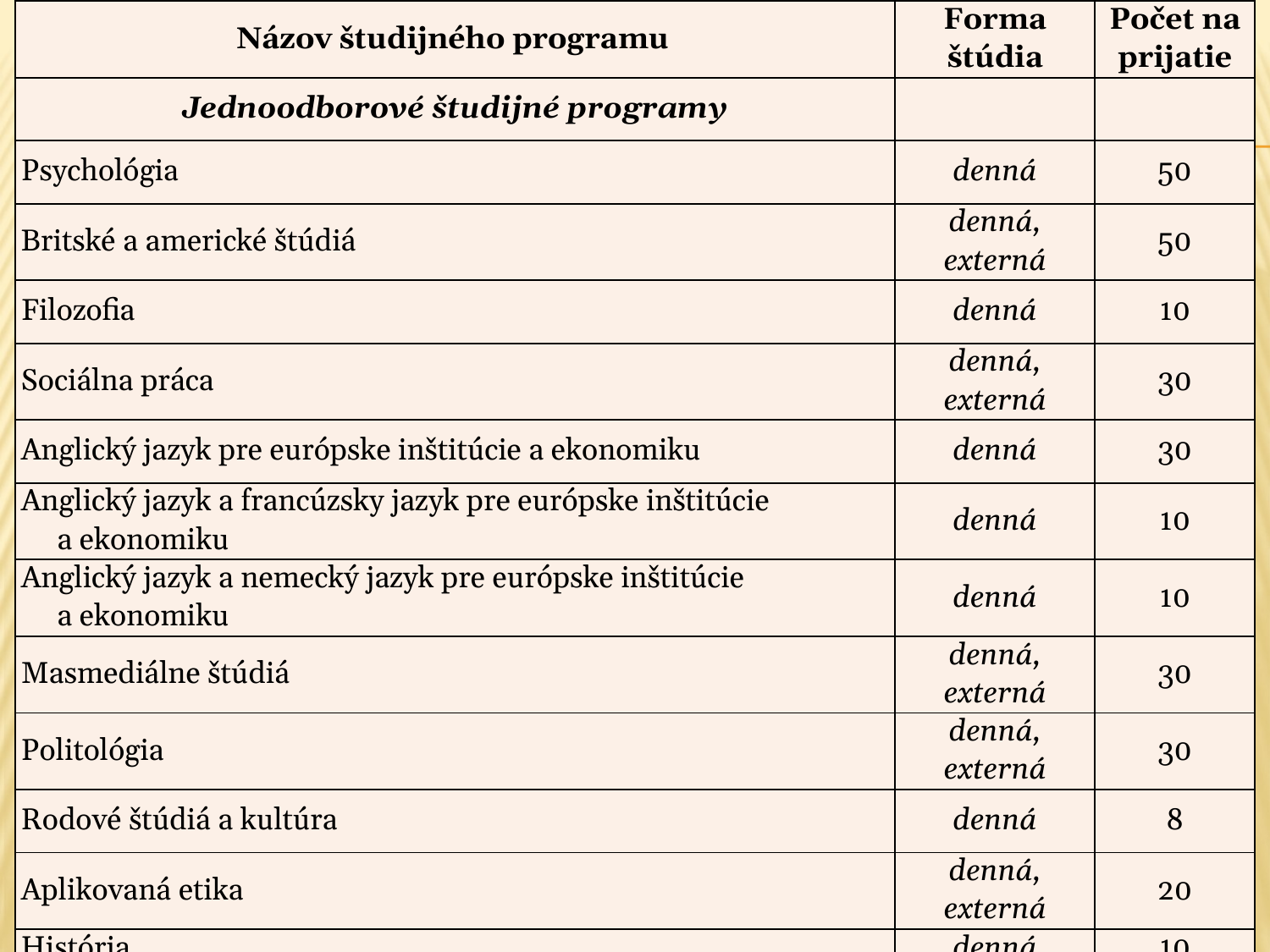

| Názov študijného programu | Forma štúdia | Počet na prijatie |
| --- | --- | --- |
| Jednoodborové študijné programy |  |  |
| Psychológia | denná | 50 |
| Britské a americké štúdiá | denná, externá | 50 |
| Filozofia | denná | 10 |
| Sociálna práca | denná, externá | 30 |
| Anglický jazyk pre európske inštitúcie a ekonomiku | denná | 30 |
| Anglický jazyk a francúzsky jazyk pre európske inštitúcie a ekonomiku | denná | 10 |
| Anglický jazyk a nemecký jazyk pre európske inštitúcie a ekonomiku | denná | 10 |
| Masmediálne štúdiá | denná, externá | 30 |
| Politológia | denná, externá | 30 |
| Rodové štúdiá a kultúra | denná | 8 |
| Aplikovaná etika | denná, externá | 20 |
| História | denná | 10 |